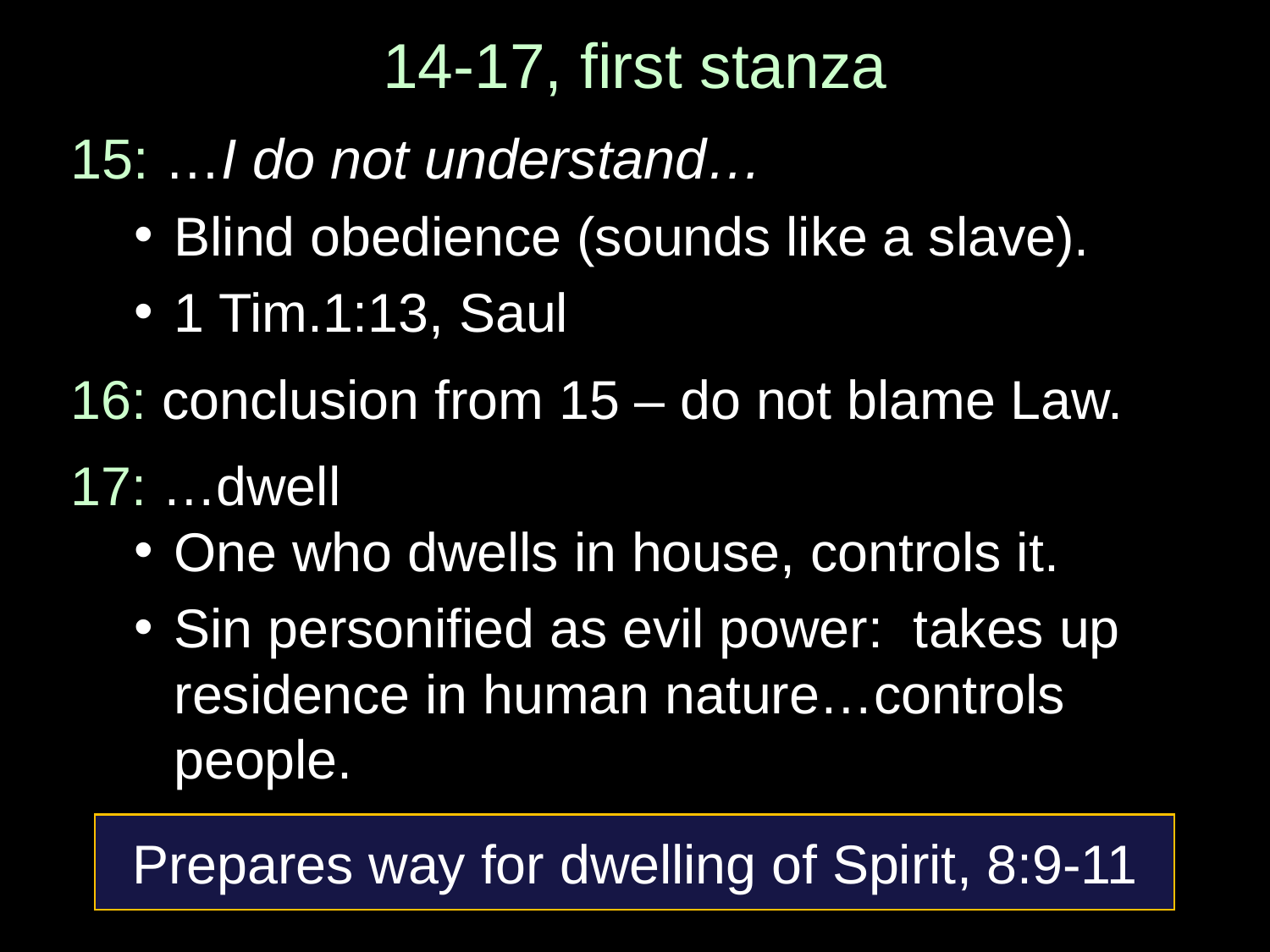

# 14-17, first stanza
15: …I do not understand…
Blind obedience (sounds like a slave).
1 Tim.1:13, Saul
16: conclusion from 15 – do not blame Law.
17: …dwell
One who dwells in house, controls it.
Sin personified as evil power:  takes up residence in human nature…controls people.
Prepares way for dwelling of Spirit, 8:9-11